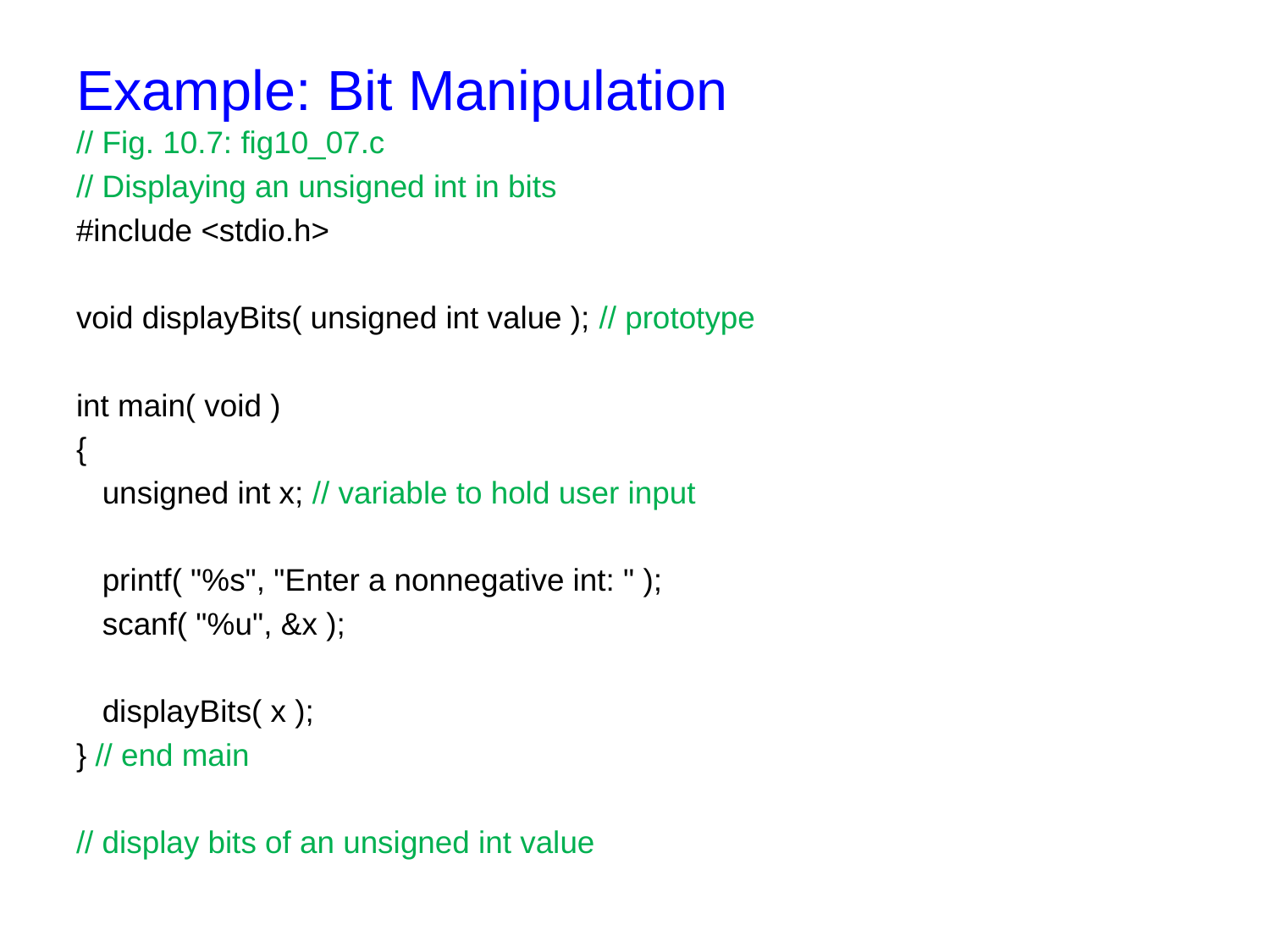

# Example: Bit Manipulation
// Fig. 10.7: fig10_07.c
// Displaying an unsigned int in bits
#include <stdio.h>

void displayBits( unsigned int value ); // prototype

int main( void )
{
   unsigned int x; // variable to hold user input

   printf( "%s", "Enter a nonnegative int: " );
   scanf( "%u", &x );

   displayBits( x );
} // end main

// display bits of an unsigned int value